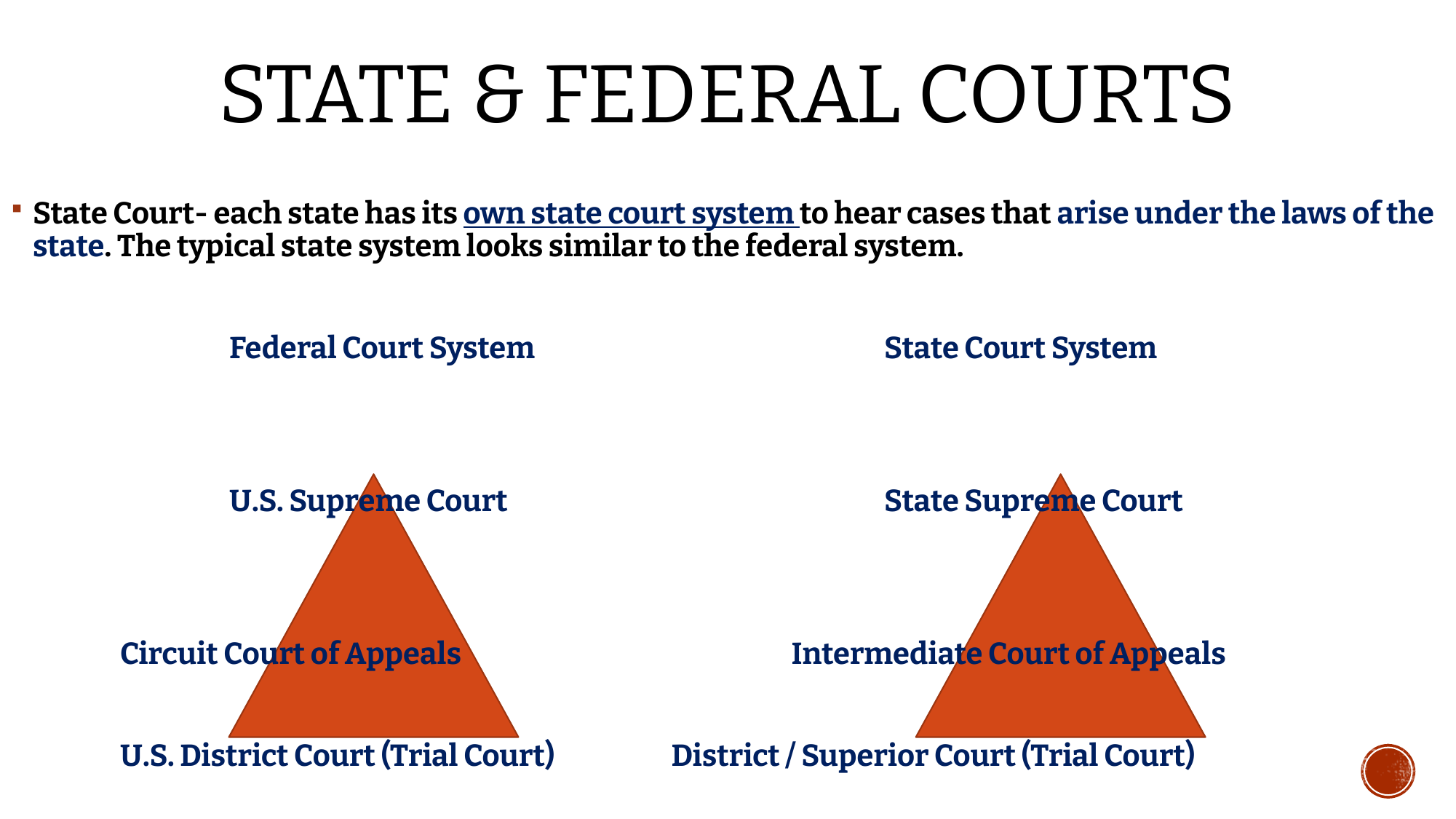

# State & Federal Courts
State Court- each state has its own state court system to hear cases that arise under the laws of the state. The typical state system looks similar to the federal system.

		Federal Court System				State Court System

		U.S. Supreme Court				State Supreme Court

         	Circuit Court of Appeals		  	   Intermediate Court of Appeals

	U.S. District Court (Trial Court)	             	 District / Superior Court (Trial Court)